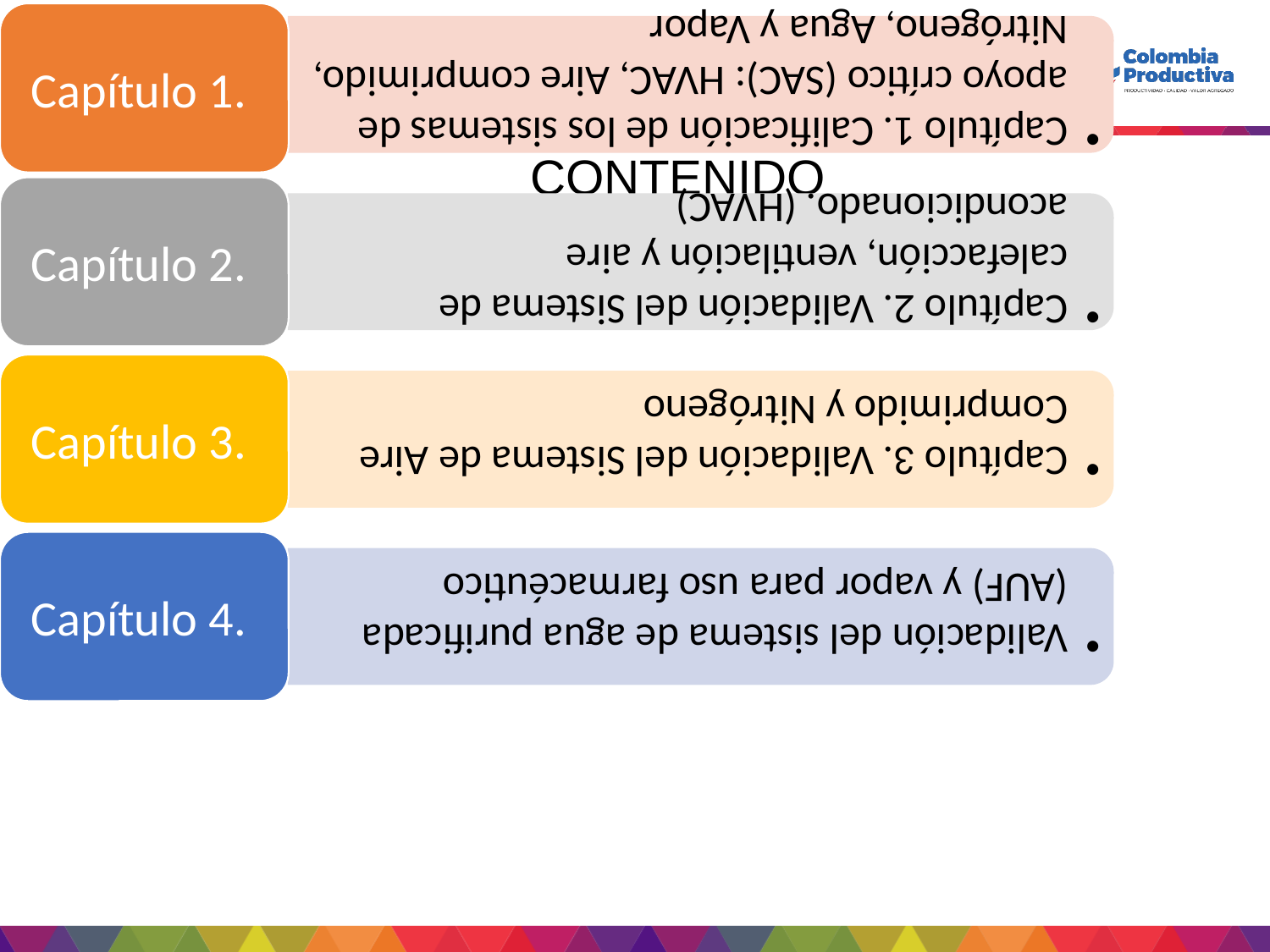

# CONTENIDO
Capítulo 1. Calificación de los sistemas de apoyo crítico (SAC): HVAC, Aire comprimido, Nitrógeno, Agua y Vapor
Capítulo 1.
Capítulo 2. Validación del Sistema de calefacción, ventilación y aire acondicionado. (HVAC)
Capítulo 2.
Capítulo 3. Validación del Sistema de Aire Comprimido y Nitrógeno
Capítulo 3.
Validación del sistema de agua purificada (AUF) y vapor para uso farmacéutico
Capítulo 4.